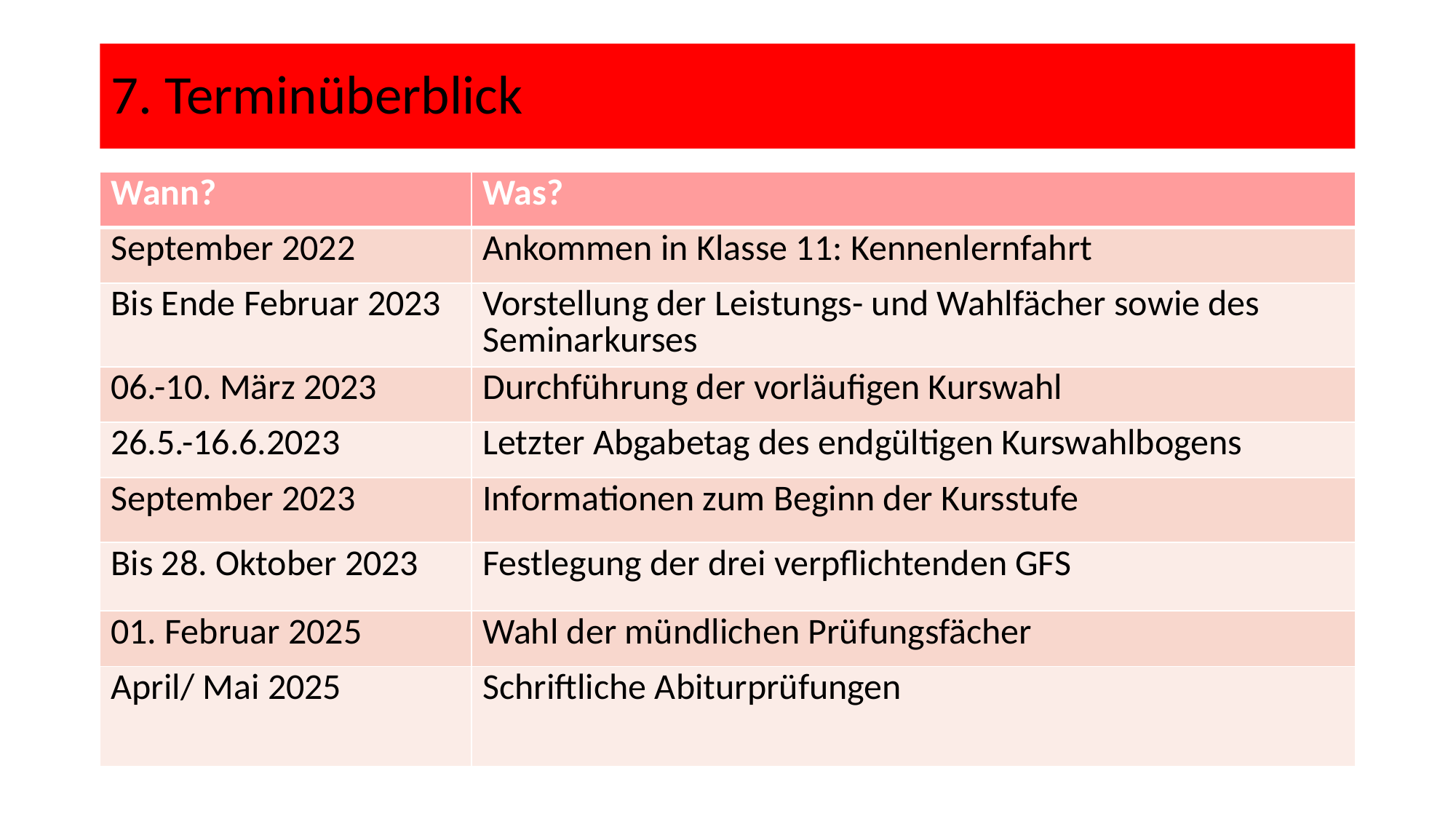

# 7. Terminüberblick
| Wann? | Was? |
| --- | --- |
| September 2022 | Ankommen in Klasse 11: Kennenlernfahrt |
| Bis Ende Februar 2023 | Vorstellung der Leistungs- und Wahlfächer sowie des Seminarkurses |
| 06.-10. März 2023 | Durchführung der vorläufigen Kurswahl |
| 26.5.-16.6.2023 | Letzter Abgabetag des endgültigen Kurswahlbogens |
| September 2023 | Informationen zum Beginn der Kursstufe |
| Bis 28. Oktober 2023 | Festlegung der drei verpflichtenden GFS |
| 01. Februar 2025 | Wahl der mündlichen Prüfungsfächer |
| April/ Mai 2025 | Schriftliche Abiturprüfungen |